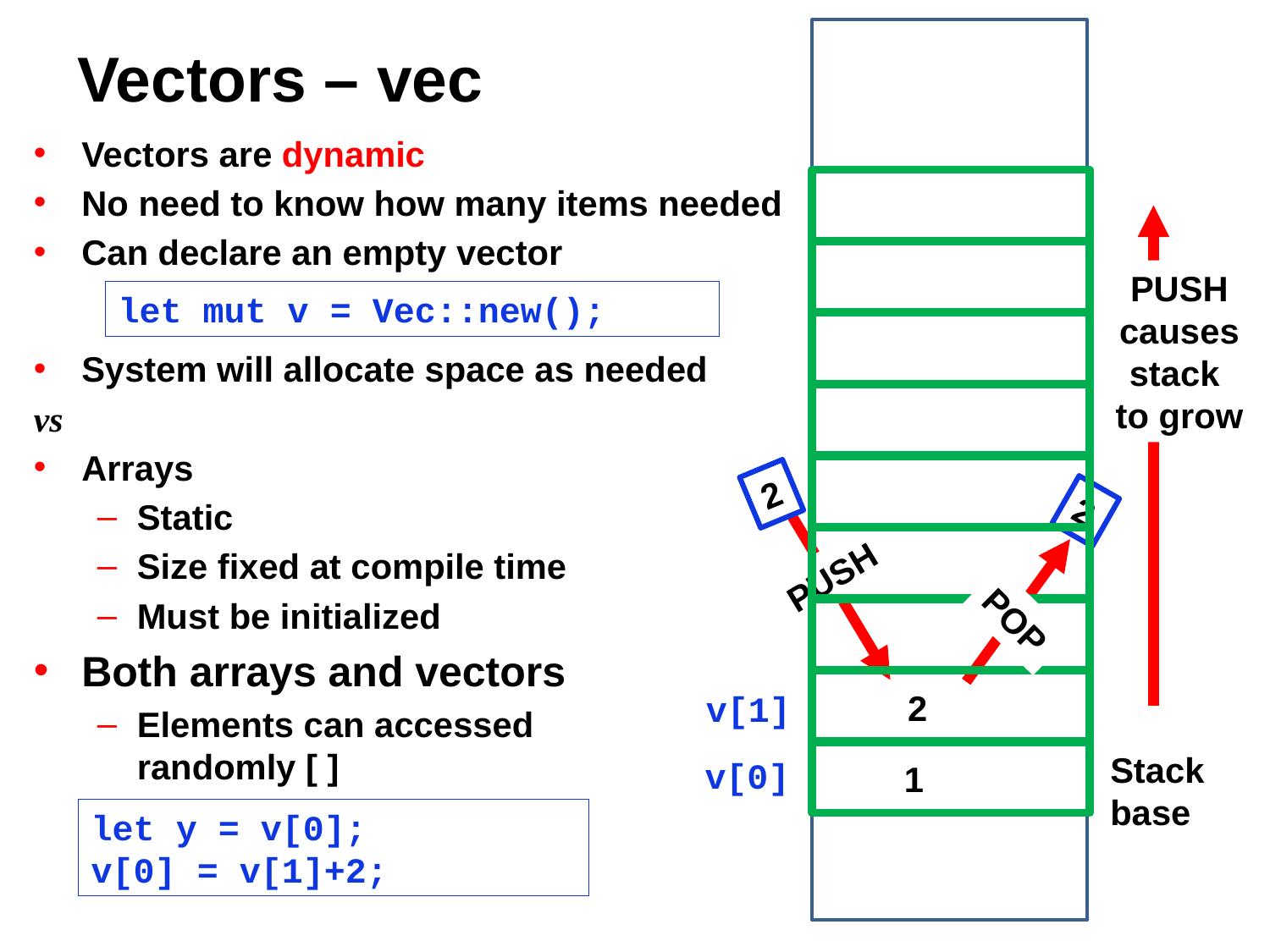

# Vectors – vec

Vectors are dynamic
No need to know how many items needed
Can declare an empty vector

System will allocate space as needed
vs
Arrays
Static
Size fixed at compile time
Must be initialized
Both arrays and vectors
Elements can accessed
randomly [ ]

PUSH
causes
stack
to grow
let mut v = Vec::new();
2
2
PUSH
POP
2
v[1]
Stack
base
v[0]
1
let y = v[0];
v[0] = v[1]+2;